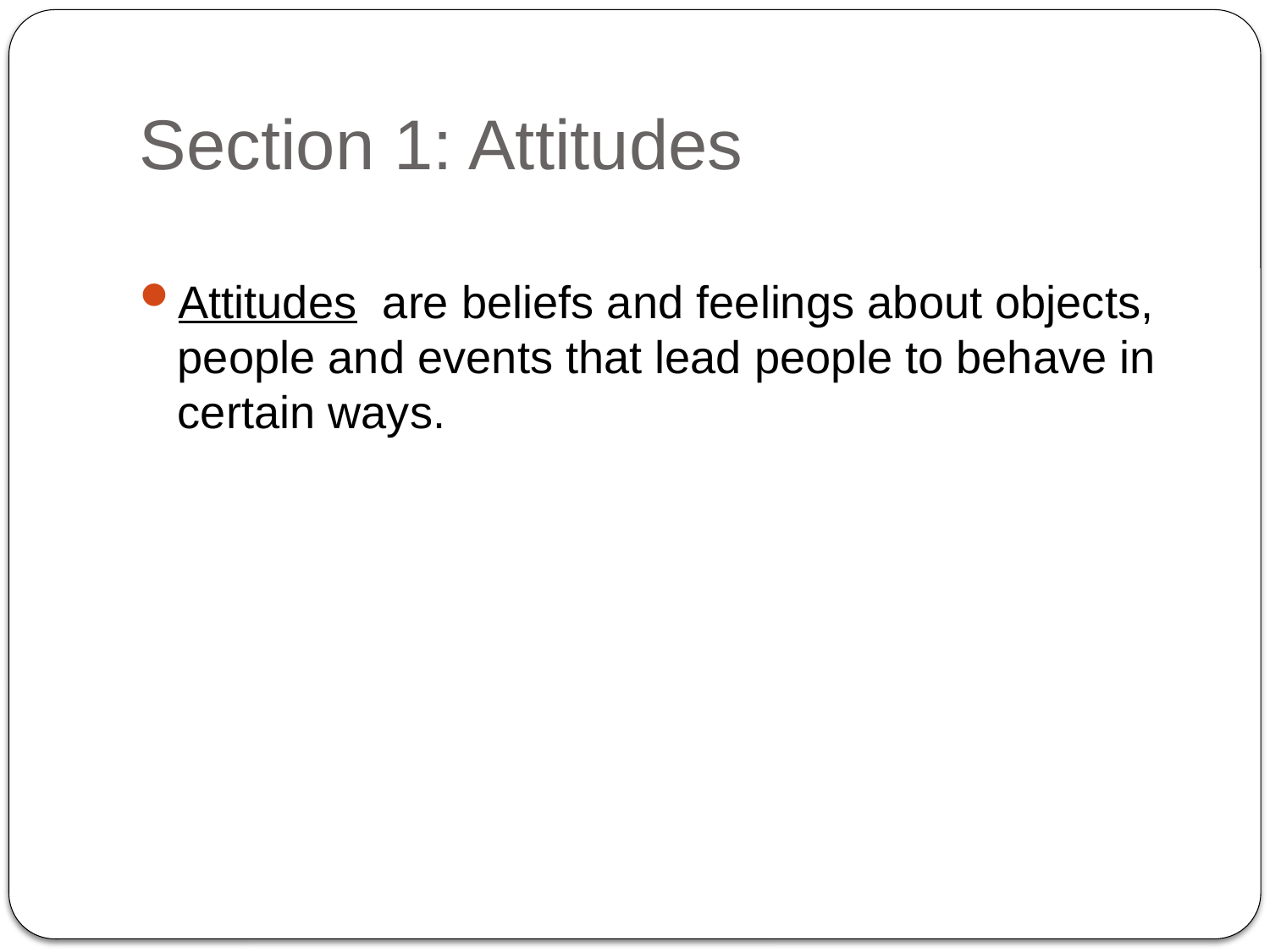

# Section 1: Attitudes

Attitudes  are beliefs and feelings about objects, people and events that lead people to behave in certain ways.